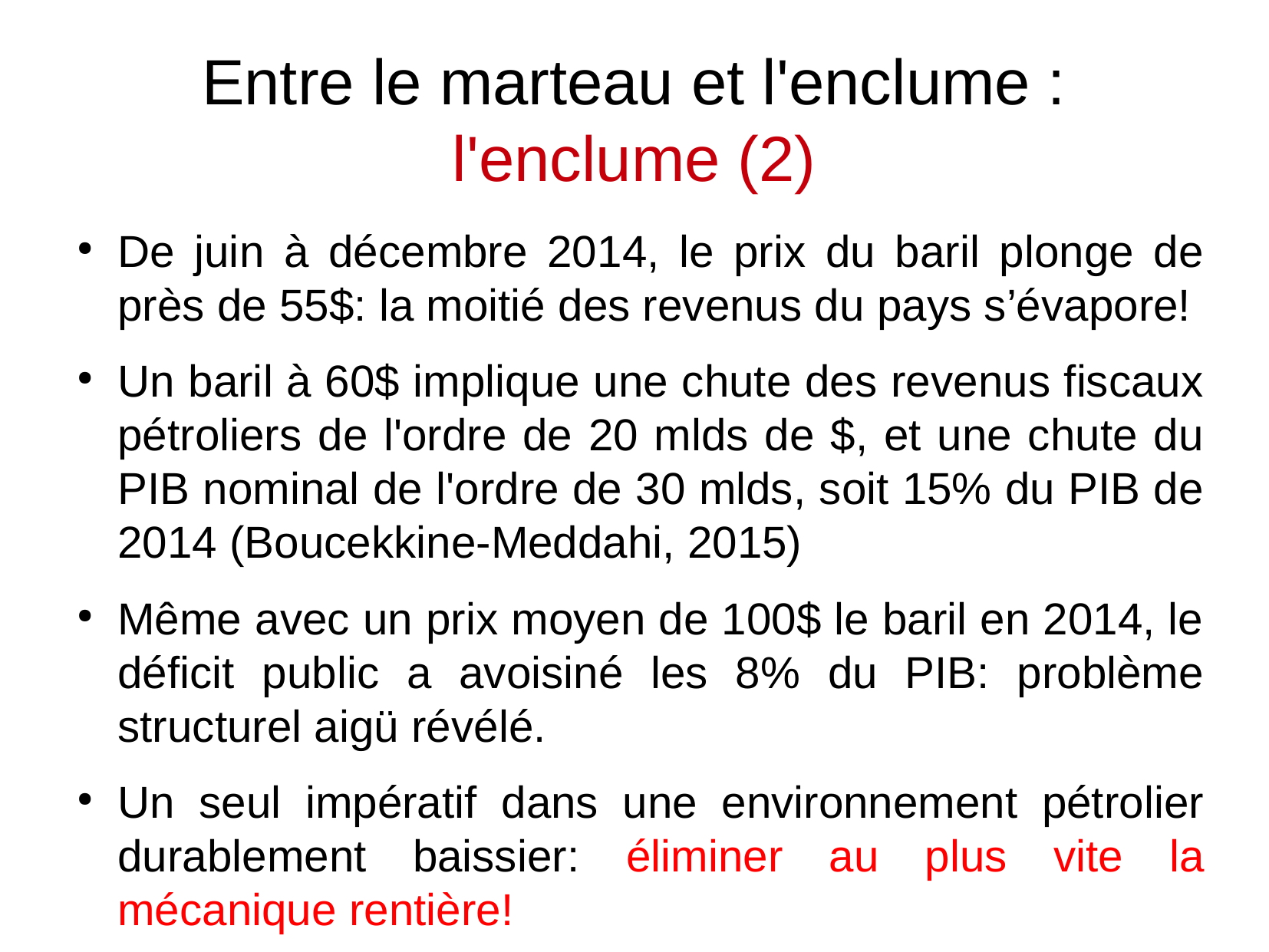

Entre le marteau et l'enclume :
l'enclume (2)
De juin à décembre 2014, le prix du baril plonge de près de 55$: la moitié des revenus du pays s’évapore!
Un baril à 60$ implique une chute des revenus fiscaux pétroliers de l'ordre de 20 mlds de $, et une chute du PIB nominal de l'ordre de 30 mlds, soit 15% du PIB de 2014 (Boucekkine-Meddahi, 2015)
Même avec un prix moyen de 100$ le baril en 2014, le déficit public a avoisiné les 8% du PIB: problème structurel aigü révélé.
Un seul impératif dans une environnement pétrolier durablement baissier: éliminer au plus vite la mécanique rentière!